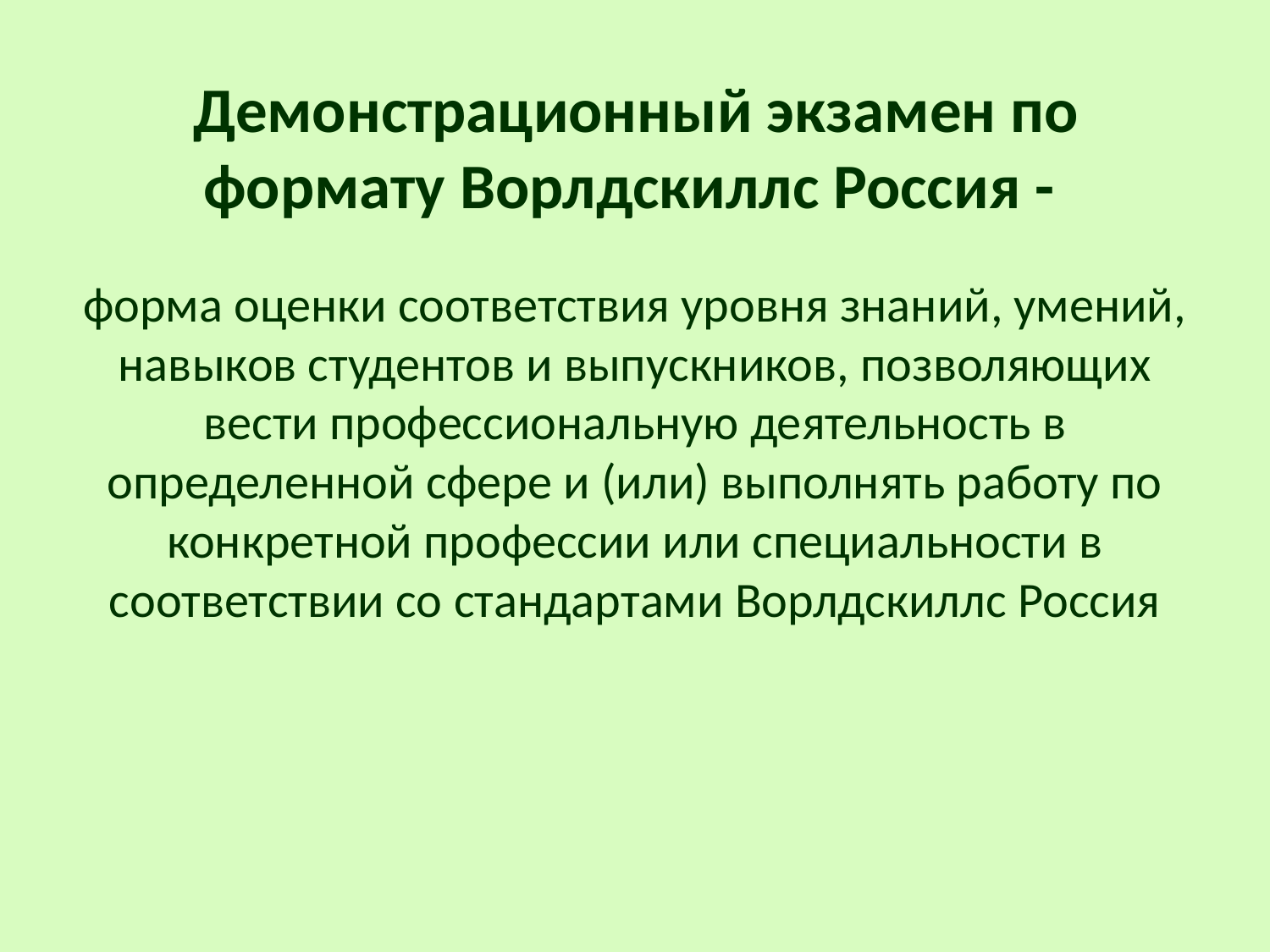

# Демонстрационный экзамен по формату Ворлдскиллс Россия -
форма оценки соответствия уровня знаний, умений, навыков студентов и выпускников, позволяющих вести профессиональную деятельность в определенной сфере и (или) выполнять работу по конкретной профессии или специальности в соответствии со стандартами Ворлдскиллс Россия